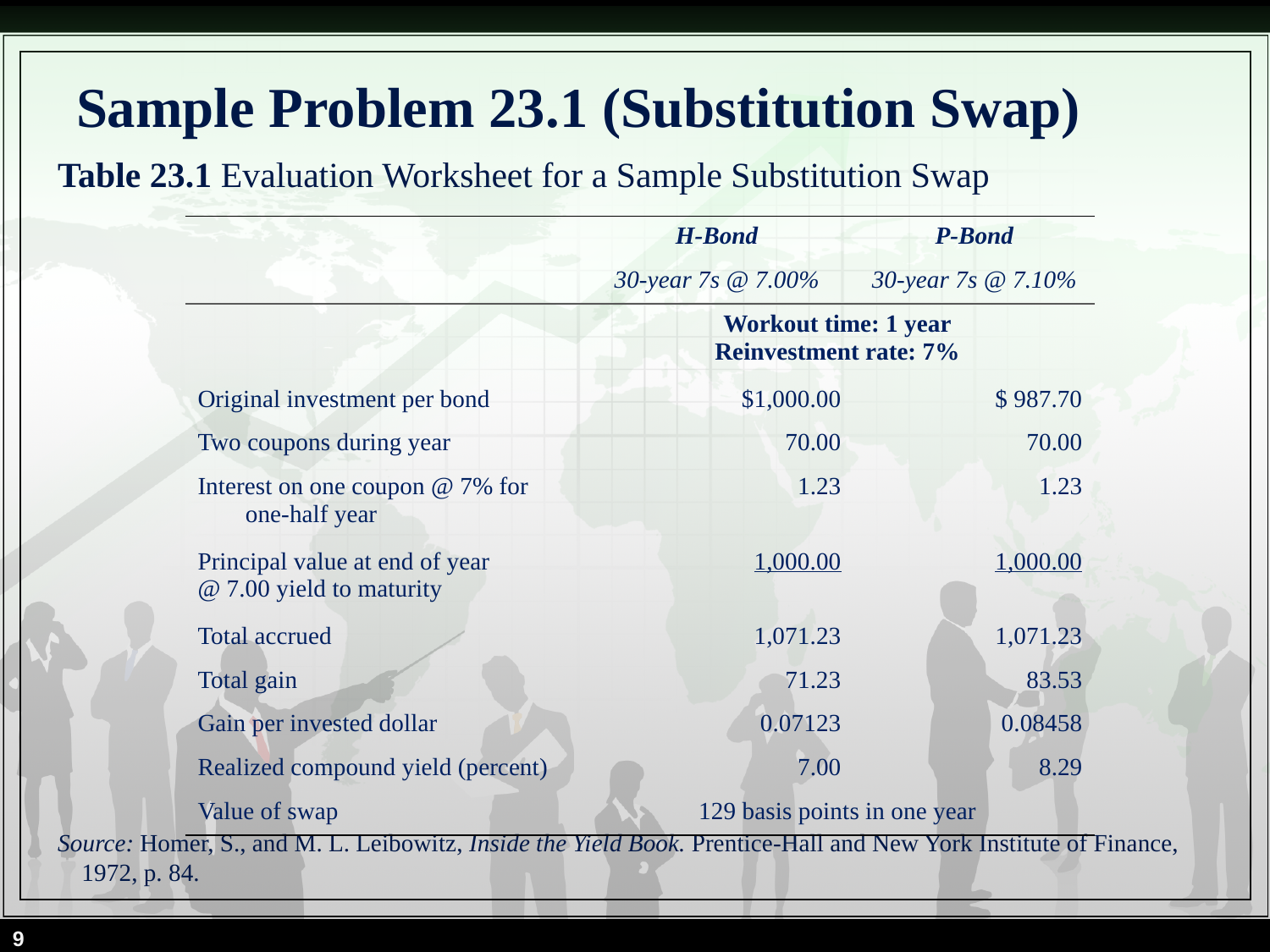

# Sample Problem 23.1 (Substitution Swap)
Table 23.1 Evaluation Worksheet for a Sample Substitution Swap

Source: Homer, S., and M. L. Leibowitz, Inside the Yield Book. Prentice-Hall and New York Institute of Finance, 1972, p. 84.
|  | H-Bond | P-Bond |
| --- | --- | --- |
|  | 30-year 7s @ 7.00% | 30-year 7s @ 7.10% |
|  | Workout time: 1 year Reinvestment rate: 7% |  |
| Original investment per bond | $1,000.00 | $ 987.70 |
| Two coupons during year | 70.00 | 70.00 |
| Interest on one coupon @ 7% for one-half year | 1.23 | 1.23 |
| Principal value at end of year @ 7.00 yield to maturity | 1,000.00 | 1,000.00 |
| Total accrued | 1,071.23 | 1,071.23 |
| Total gain | 71.23 | 83.53 |
| Gain per invested dollar | 0.07123 | 0.08458 |
| Realized compound yield (percent) | 7.00 | 8.29 |
| Value of swap | 129 basis points in one year |  |
9